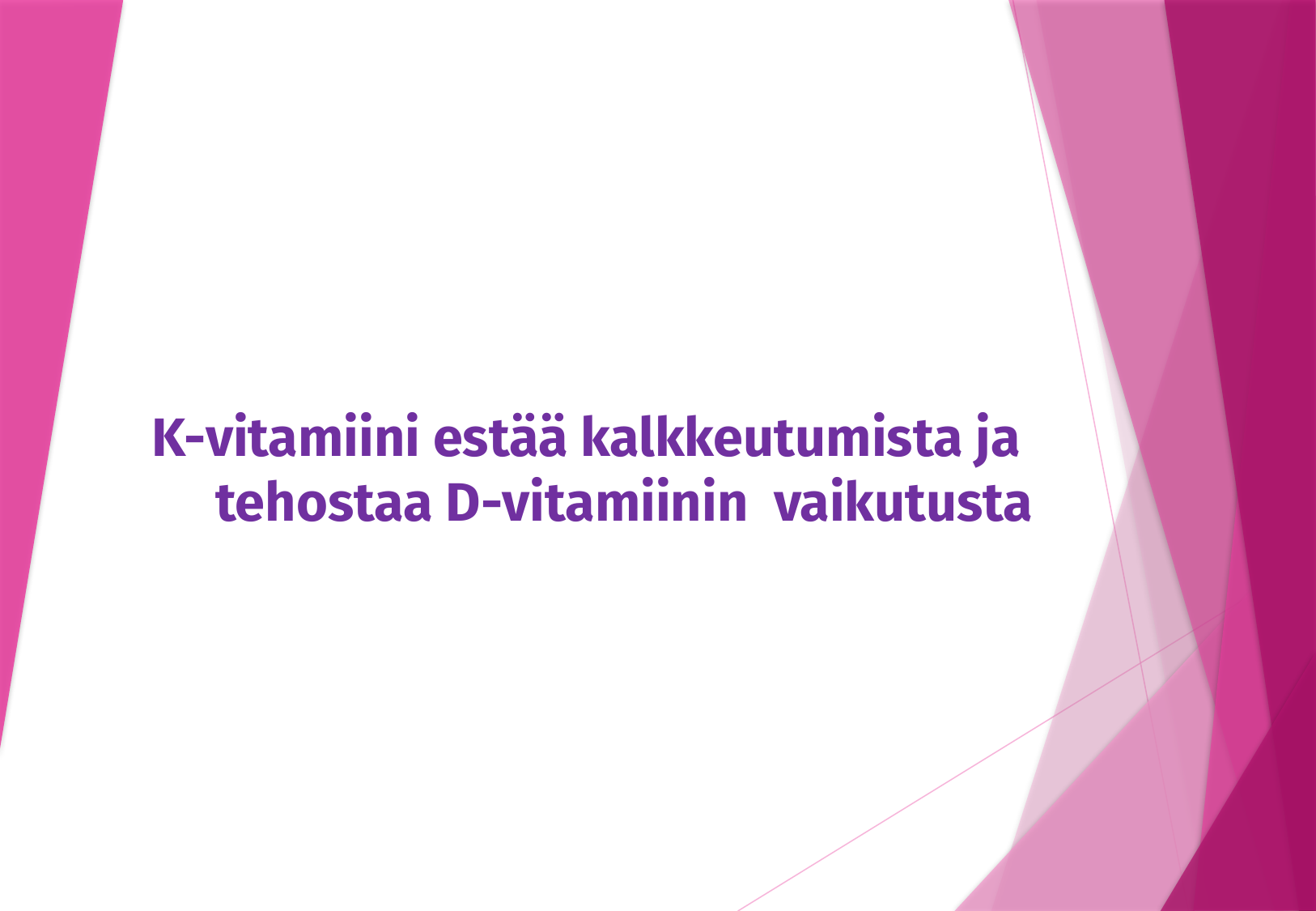

# K-vitamiini estää kalkkeutumista ja tehostaa D-vitamiinin  vaikutusta